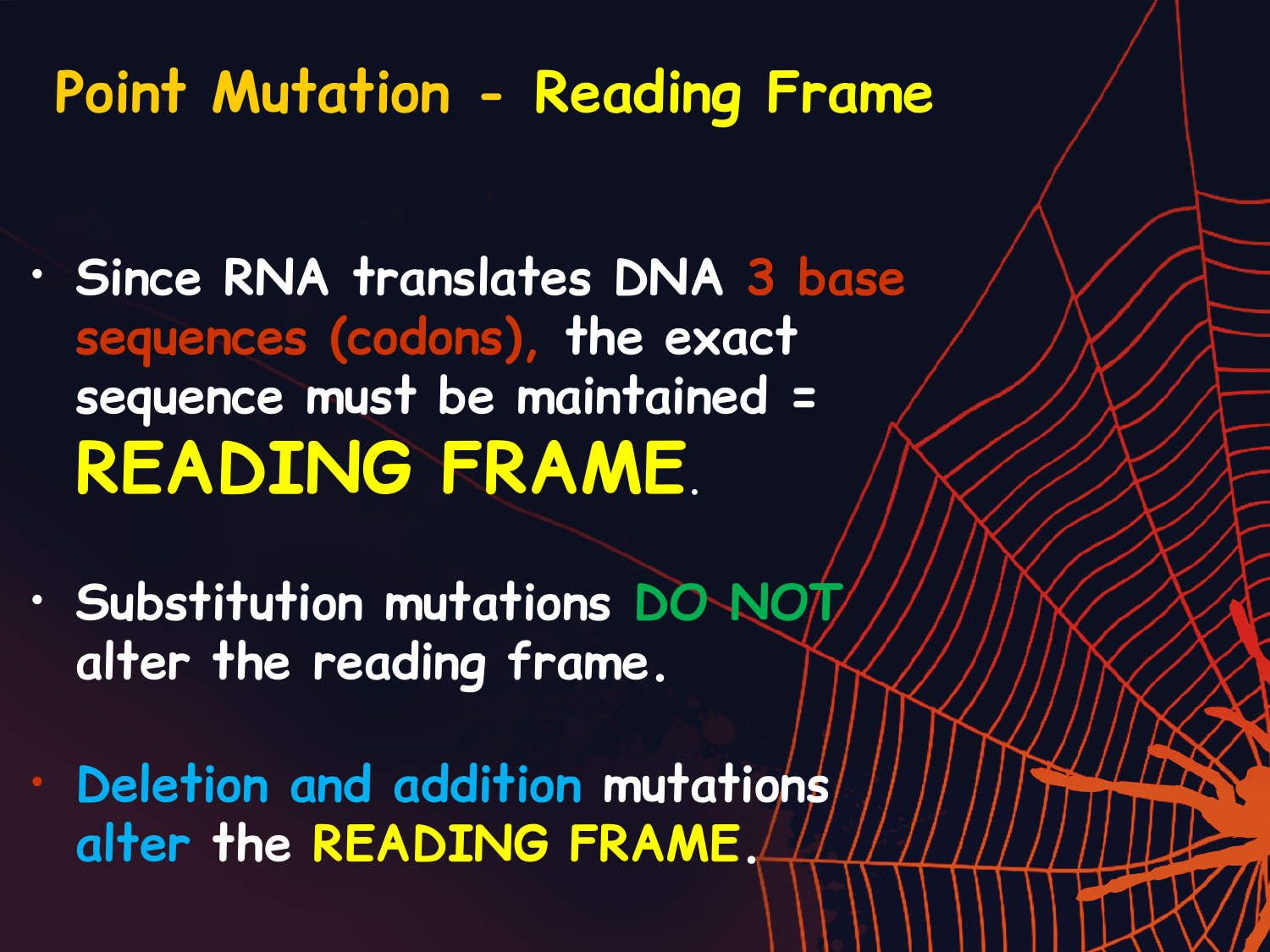

# Point Mutation - Reading Frame
Since RNA translates DNA 3 base sequences (codons), the exact sequence must be maintained = READING FRAME.
Substitution mutations DO NOT alter the reading frame.
Deletion and addition mutations alter the READING FRAME.